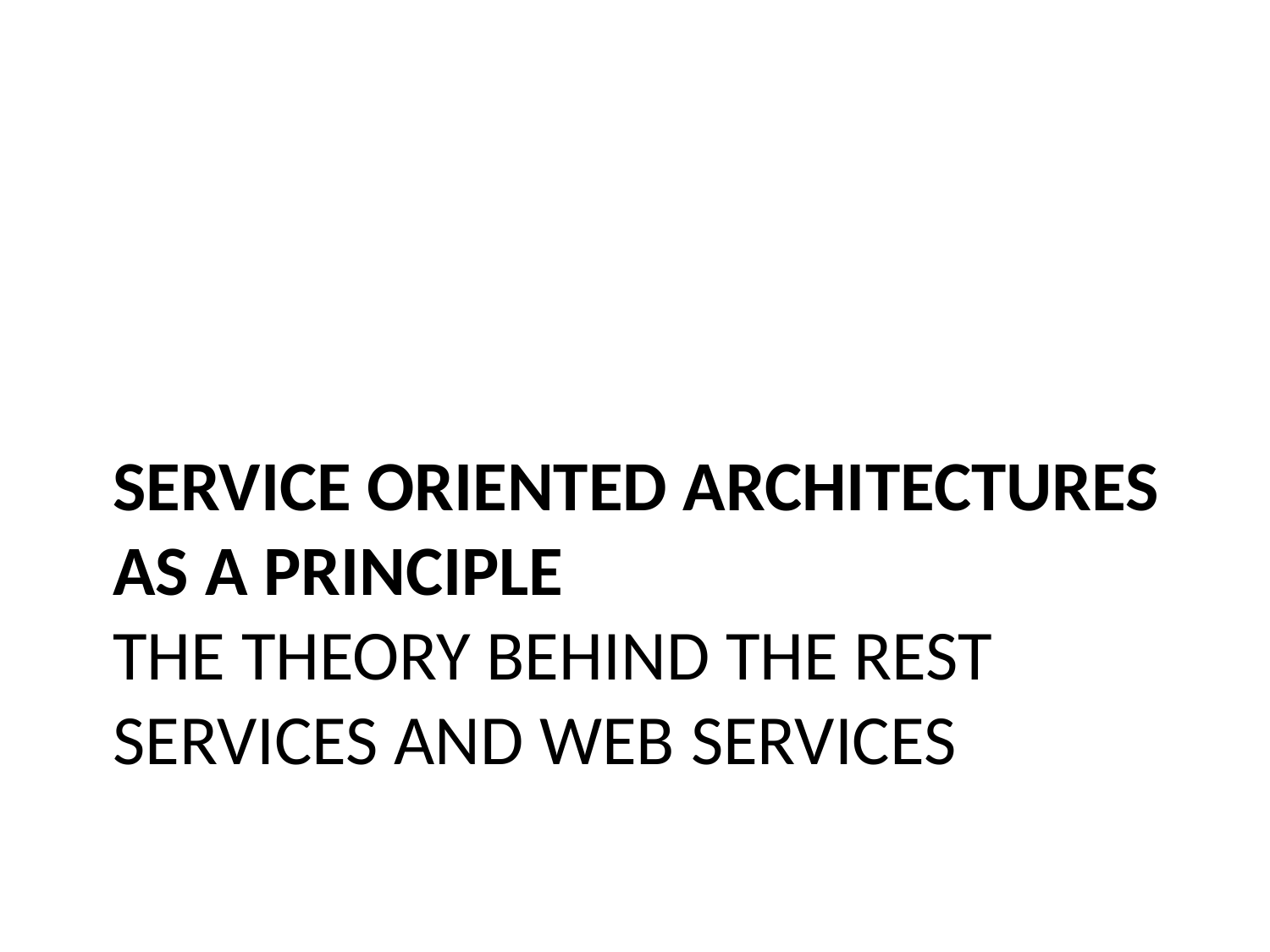

# Service Oriented Architectures as a Principle The theory behind the REST services and Web Services